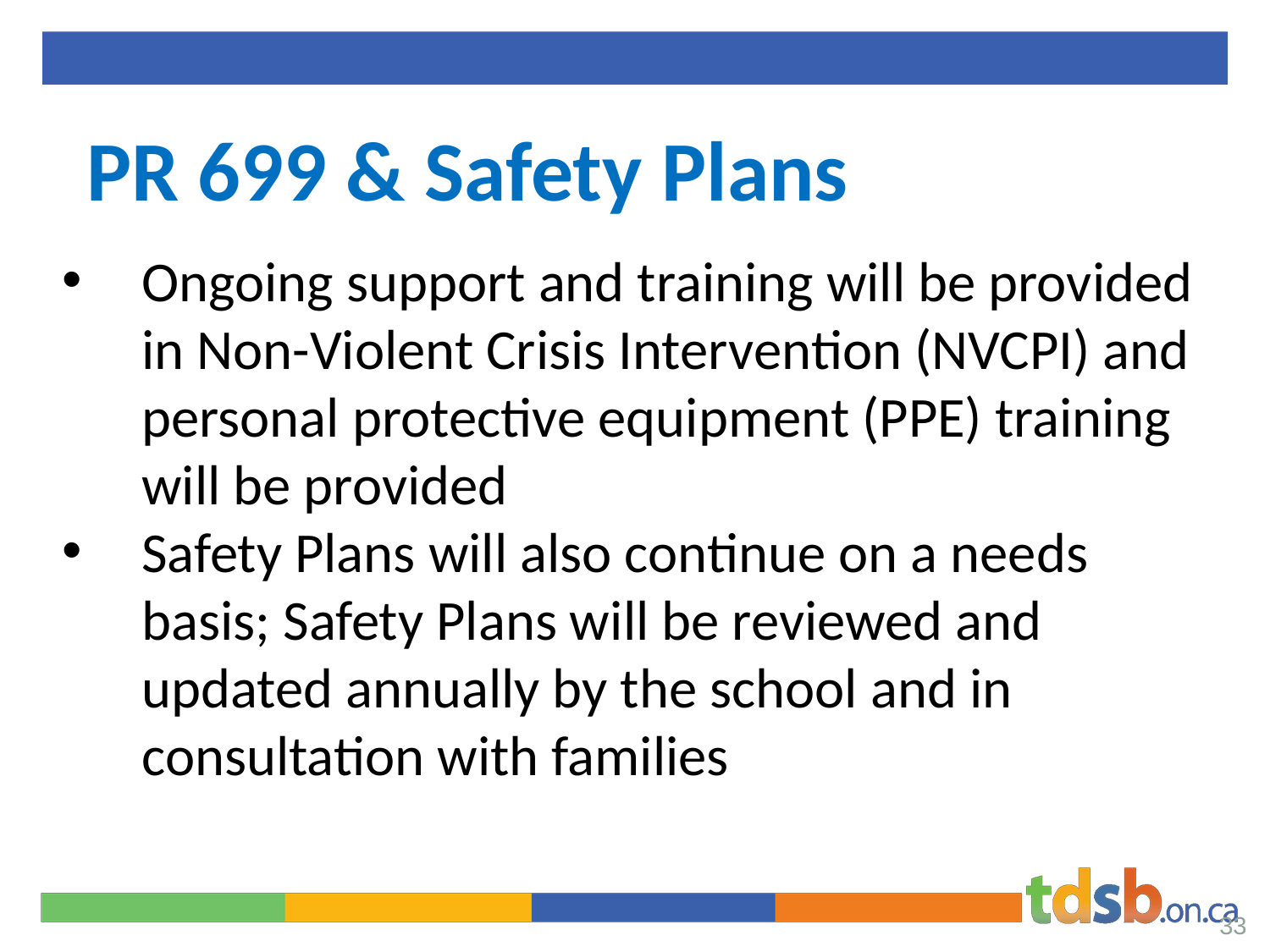

# PR 699 & Safety Plans

Ongoing support and training will be provided in Non-Violent Crisis Intervention (NVCPI) and personal protective equipment (PPE) training will be provided
Safety Plans will also continue on a needs basis; Safety Plans will be reviewed and updated annually by the school and in consultation with families

33